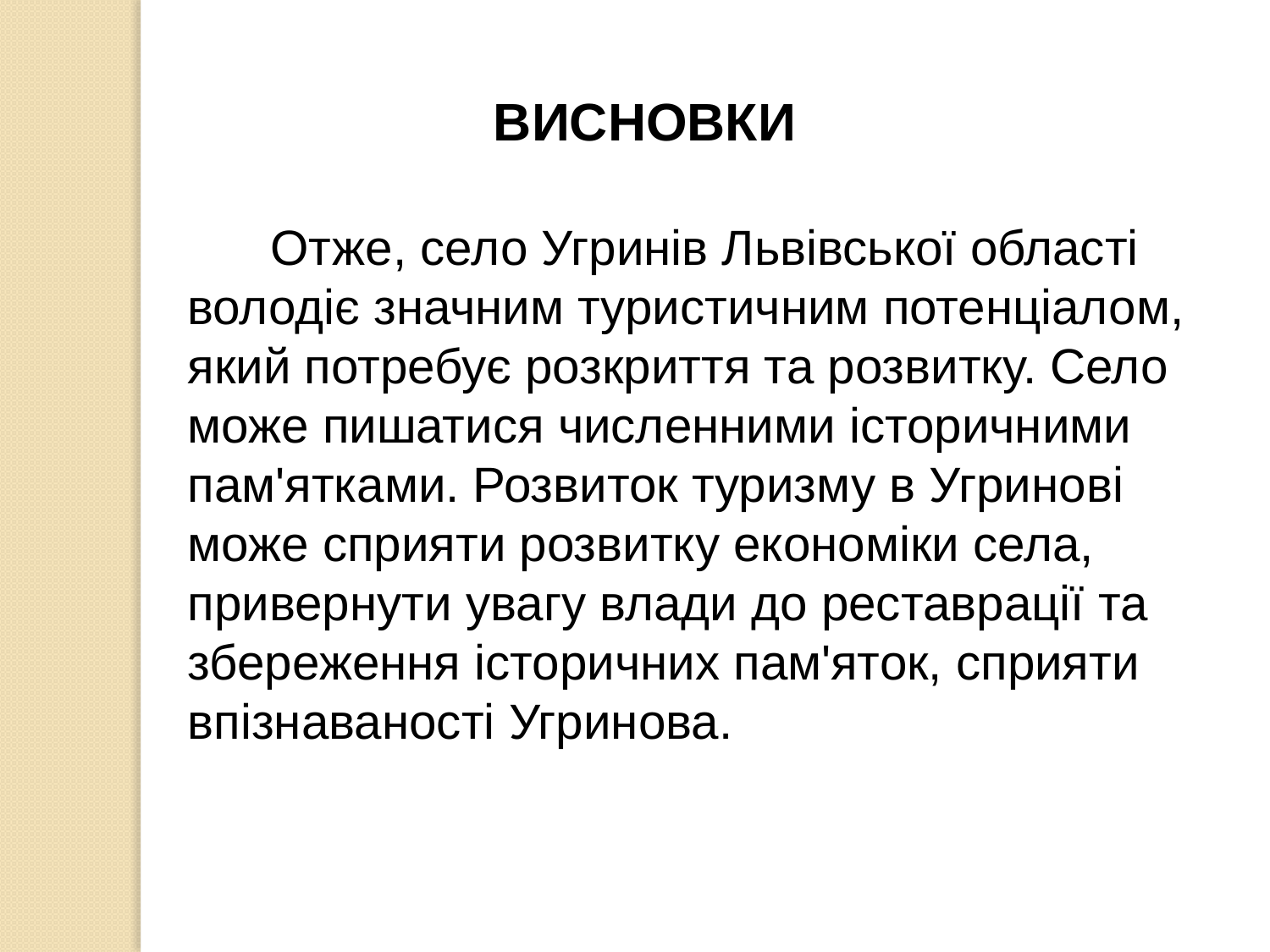

ВИСНОВКИ
      Отже, село Угринів Львівської області володіє значним туристичним потенціалом, який потребує розкриття та розвитку. Село може пишатися численними історичними пам'ятками. Розвиток туризму в Угринові може сприяти розвитку економіки села, привернути увагу влади до реставрації та збереження історичних пам'яток, сприяти впізнаваності Угринова.